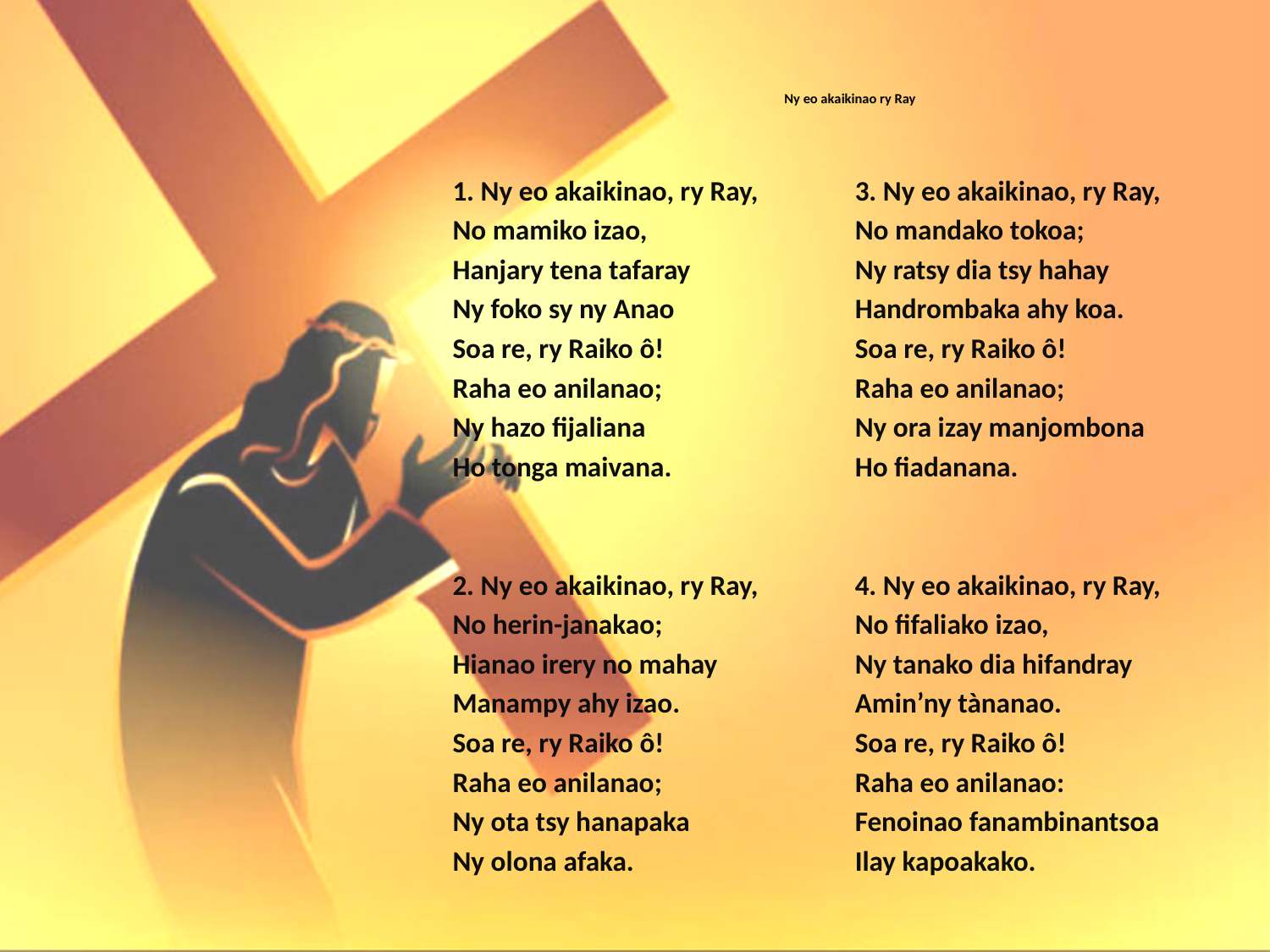

# Ny eo akaikinao ry Ray
1. Ny eo akaikinao, ry Ray,
No mamiko izao,
Hanjary tena tafaray
Ny foko sy ny Anao
Soa re, ry Raiko ô!
Raha eo anilanao;
Ny hazo fijaliana
Ho tonga maivana.

2. Ny eo akaikinao, ry Ray,
No herin-janakao;
Hianao irery no mahay
Manampy ahy izao.
Soa re, ry Raiko ô!
Raha eo anilanao;
Ny ota tsy hanapaka
Ny olona afaka.
3. Ny eo akaikinao, ry Ray,
No mandako tokoa;
Ny ratsy dia tsy hahay
Handrombaka ahy koa.
Soa re, ry Raiko ô!
Raha eo anilanao;
Ny ora izay manjombona
Ho fiadanana.

4. Ny eo akaikinao, ry Ray,
No fifaliako izao,
Ny tanako dia hifandray
Amin’ny tànanao.
Soa re, ry Raiko ô!
Raha eo anilanao:
Fenoinao fanambinantsoa
Ilay kapoakako.